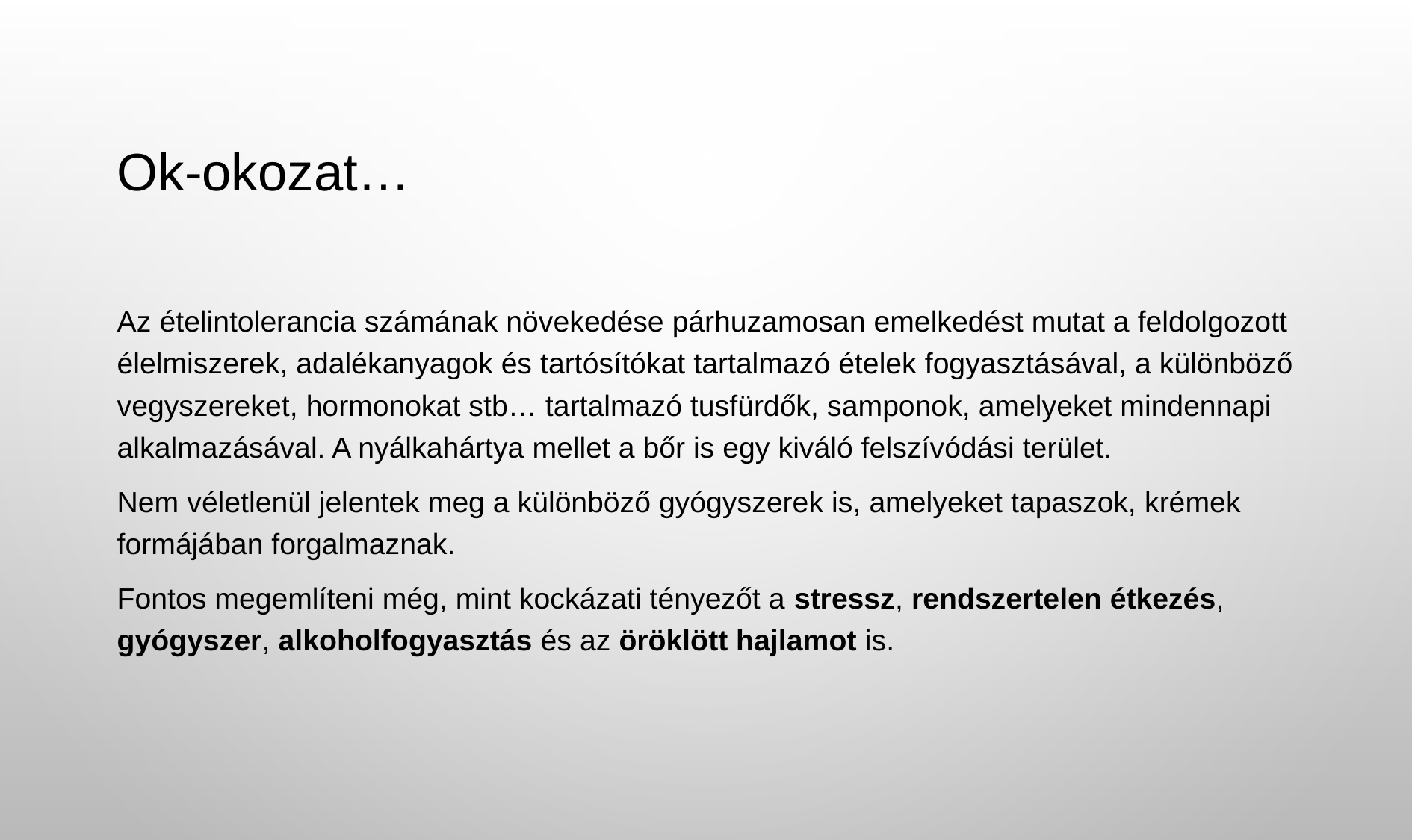

# Ok-okozat…
Az ételintolerancia számának növekedése párhuzamosan emelkedést mutat a feldolgozott élelmiszerek, adalékanyagok és tartósítókat tartalmazó ételek fogyasztásával, a különböző vegyszereket, hormonokat stb… tartalmazó tusfürdők, samponok, amelyeket mindennapi alkalmazásával. A nyálkahártya mellet a bőr is egy kiváló felszívódási terület.
Nem véletlenül jelentek meg a különböző gyógyszerek is, amelyeket tapaszok, krémek formájában forgalmaznak.
Fontos megemlíteni még, mint kockázati tényezőt a stressz, rendszertelen étkezés, gyógyszer, alkoholfogyasztás és az öröklött hajlamot is.